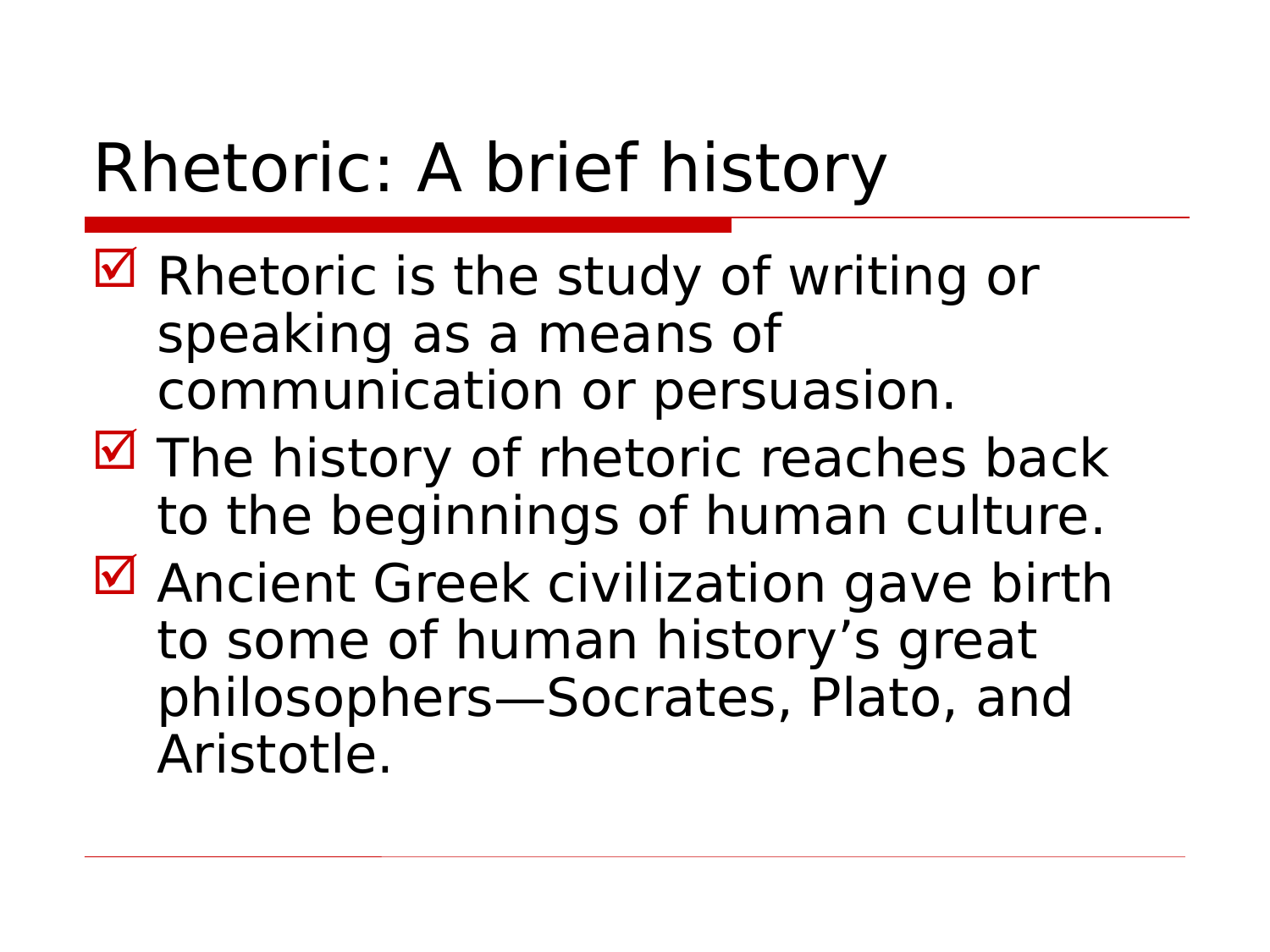

# Rhetoric: A brief history
Rhetoric is the study of writing or speaking as a means of communication or persuasion.
The history of rhetoric reaches back to the beginnings of human culture.
Ancient Greek civilization gave birth to some of human history’s great philosophers—Socrates, Plato, and Aristotle.